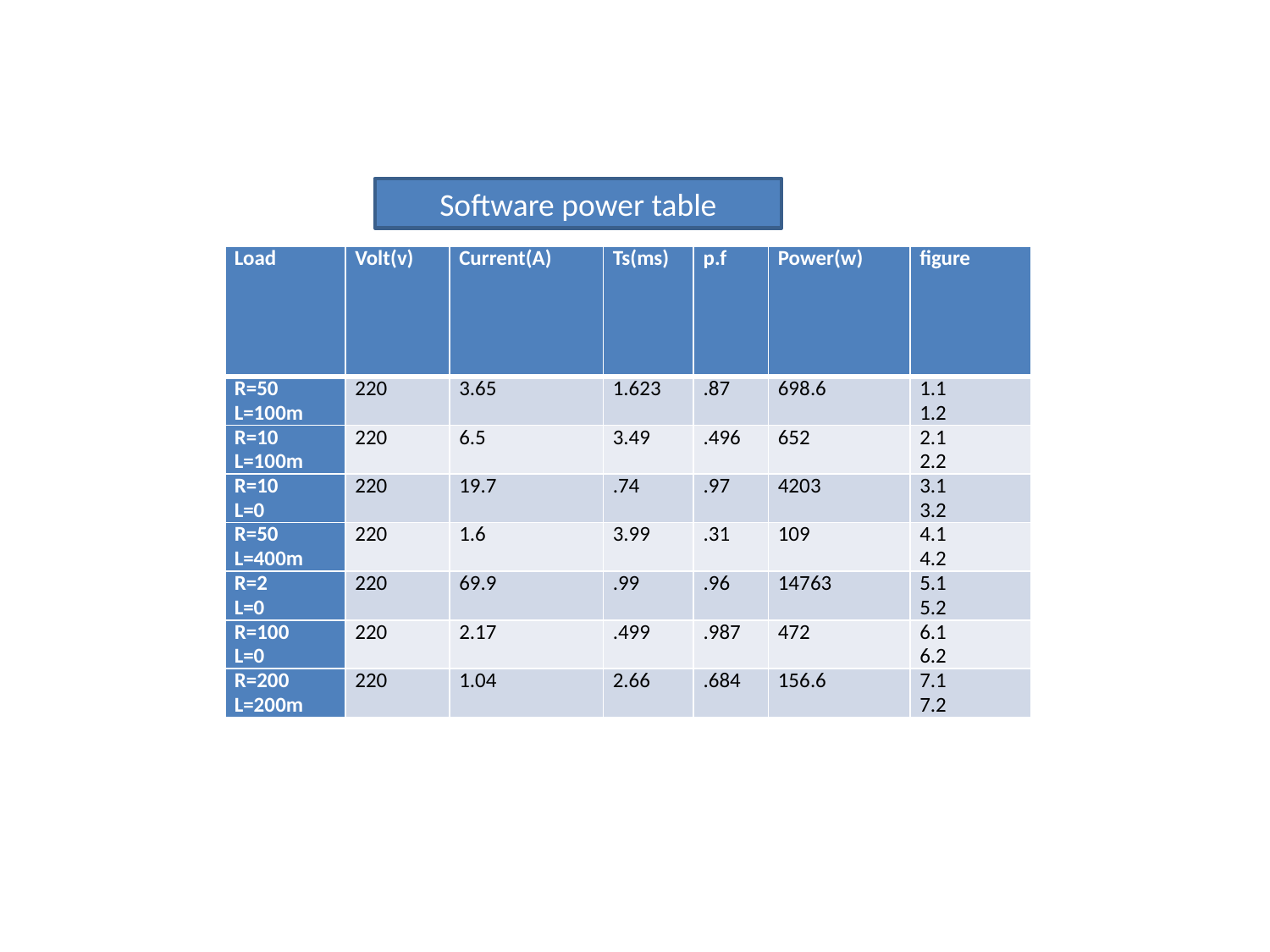

Software power table
| Load | Volt(v) | Current(A) | Ts(ms) | p.f | Power(w) | figure |
| --- | --- | --- | --- | --- | --- | --- |
| R=50 L=100m | 220 | 3.65 | 1.623 | .87 | 698.6 | 1.1 1.2 |
| R=10 L=100m | 220 | 6.5 | 3.49 | .496 | 652 | 2.1 2.2 |
| R=10 L=0 | 220 | 19.7 | .74 | .97 | 4203 | 3.1 3.2 |
| R=50 L=400m | 220 | 1.6 | 3.99 | .31 | 109 | 4.1 4.2 |
| R=2 L=0 | 220 | 69.9 | .99 | .96 | 14763 | 5.1 5.2 |
| R=100 L=0 | 220 | 2.17 | .499 | .987 | 472 | 6.1 6.2 |
| R=200 L=200m | 220 | 1.04 | 2.66 | .684 | 156.6 | 7.1 7.2 |